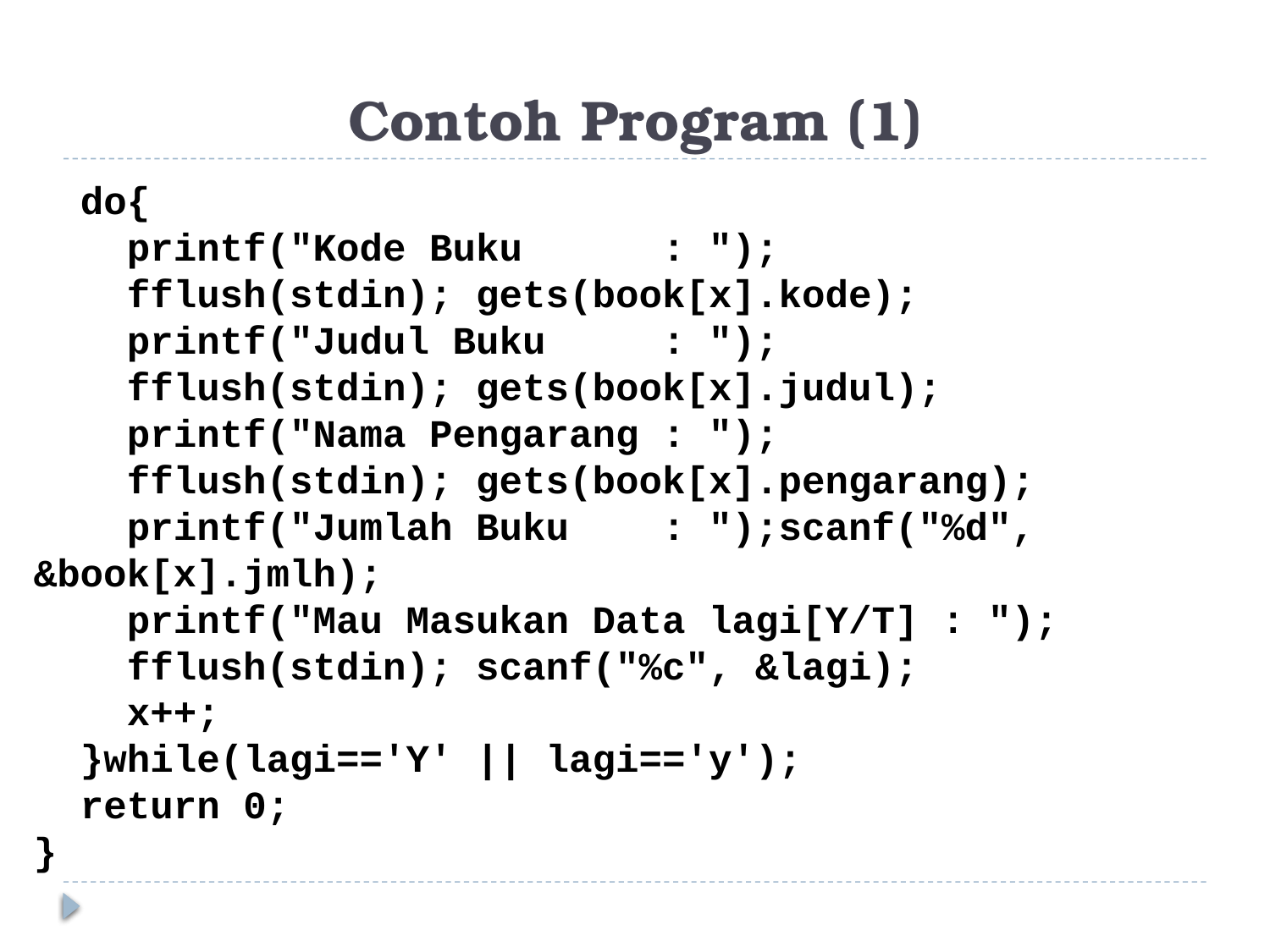

# Contoh Program (1)
  do{
    printf("Kode Buku      : ");
    fflush(stdin); gets(book[x].kode);
    printf("Judul Buku     : ");
    fflush(stdin); gets(book[x].judul);
    printf("Nama Pengarang : ");
    fflush(stdin); gets(book[x].pengarang);
    printf("Jumlah Buku    : ");scanf("%d", &book[x].jmlh);
    printf("Mau Masukan Data lagi[Y/T] : ");
    fflush(stdin); scanf("%c", &lagi);
    x++;
  }while(lagi=='Y' || lagi=='y');
  return 0;
}